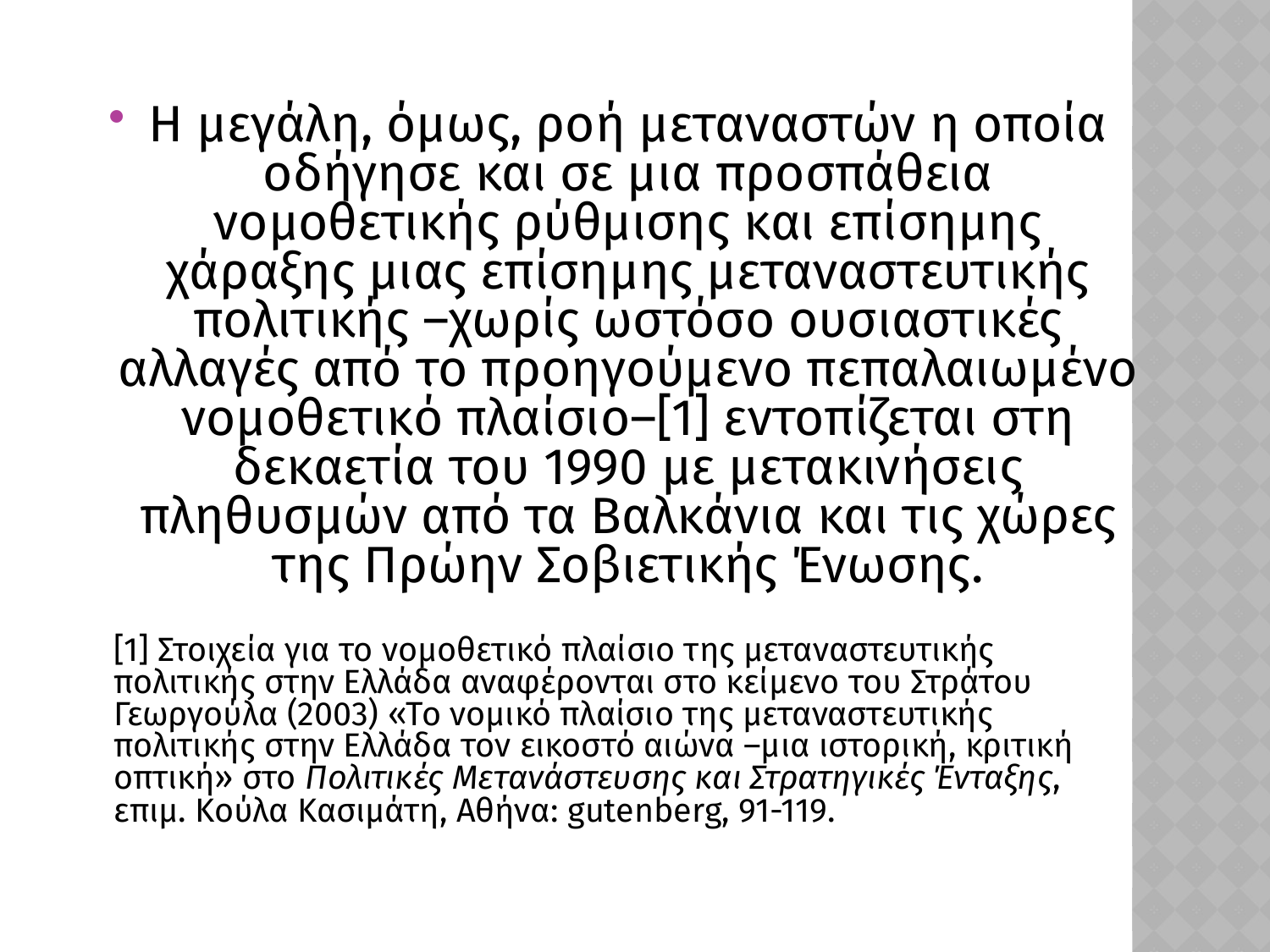

Η μεγάλη, όμως, ροή μεταναστών η οποία οδήγησε και σε μια προσπάθεια νομοθετικής ρύθμισης και επίσημης χάραξης μιας επίσημης μεταναστευτικής πολιτικής –χωρίς ωστόσο ουσιαστικές αλλαγές από το προηγούμενο πεπαλαιωμένο νομοθετικό πλαίσιο–[1] εντοπίζεται στη δεκαετία του 1990 με μετακινήσεις πληθυσμών από τα Βαλκάνια και τις χώρες της Πρώην Σοβιετικής Ένωσης.
[1] Στοιχεία για το νομοθετικό πλαίσιο της μεταναστευτικής πολιτικής στην Ελλάδα αναφέρονται στο κείμενο του Στράτου Γεωργούλα (2003) «Το νομικό πλαίσιο της μεταναστευτικής πολιτικής στην Ελλάδα τον εικοστό αιώνα –μια ιστορική, κριτική οπτική» στο Πολιτικές Μετανάστευσης και Στρατηγικές Ένταξης, επιμ. Κούλα Κασιμάτη, Αθήνα: gutenberg, 91-119.